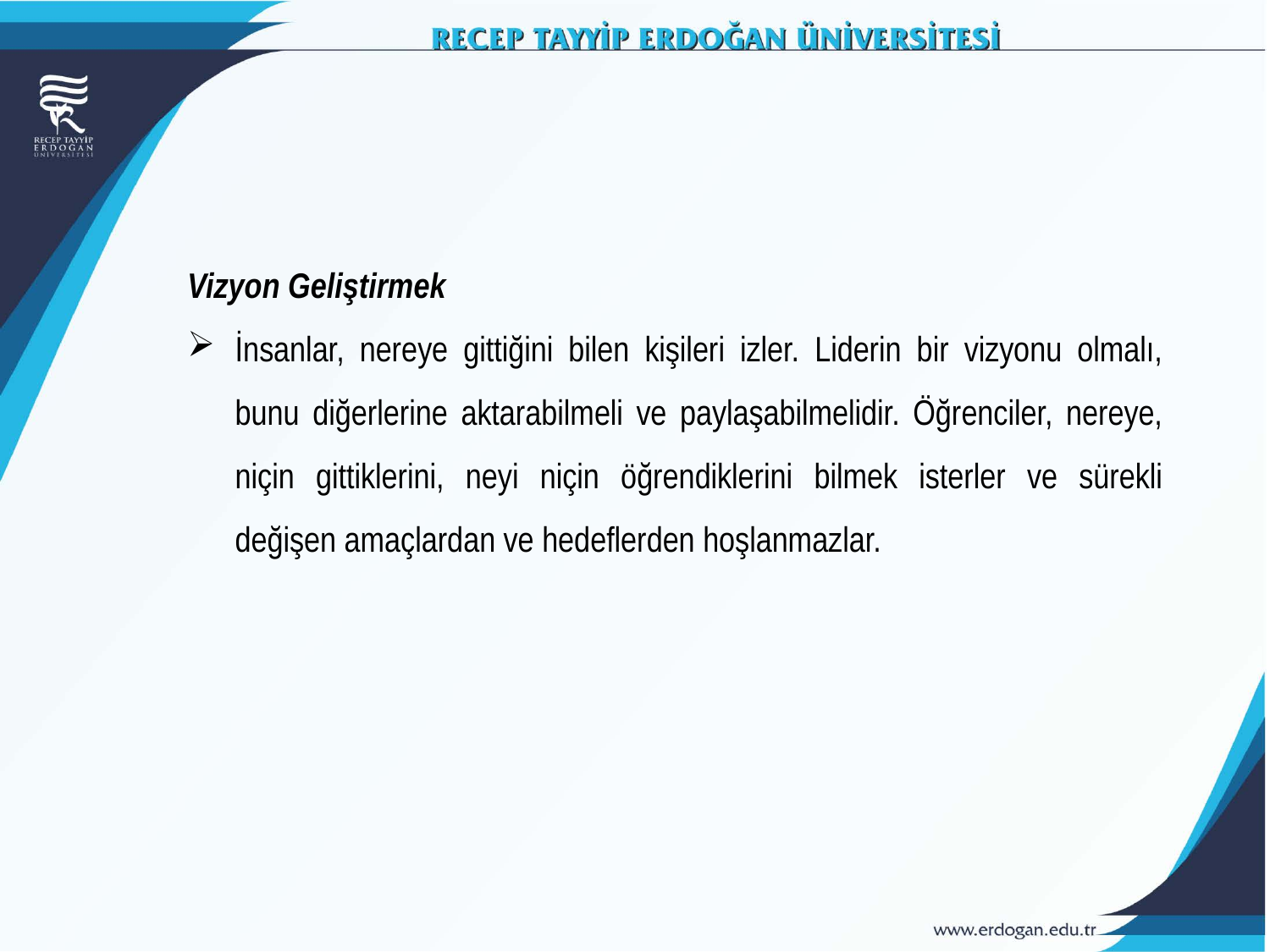

Vizyon Geliştirmek
İnsanlar, nereye gittiğini bilen kişileri izler. Liderin bir vizyonu olmalı, bunu diğerlerine aktarabilmeli ve paylaşabilmelidir. Öğrenciler, nereye, niçin gittiklerini, neyi niçin öğrendiklerini bilmek isterler ve sürekli değişen amaçlardan ve hedeflerden hoşlanmazlar.